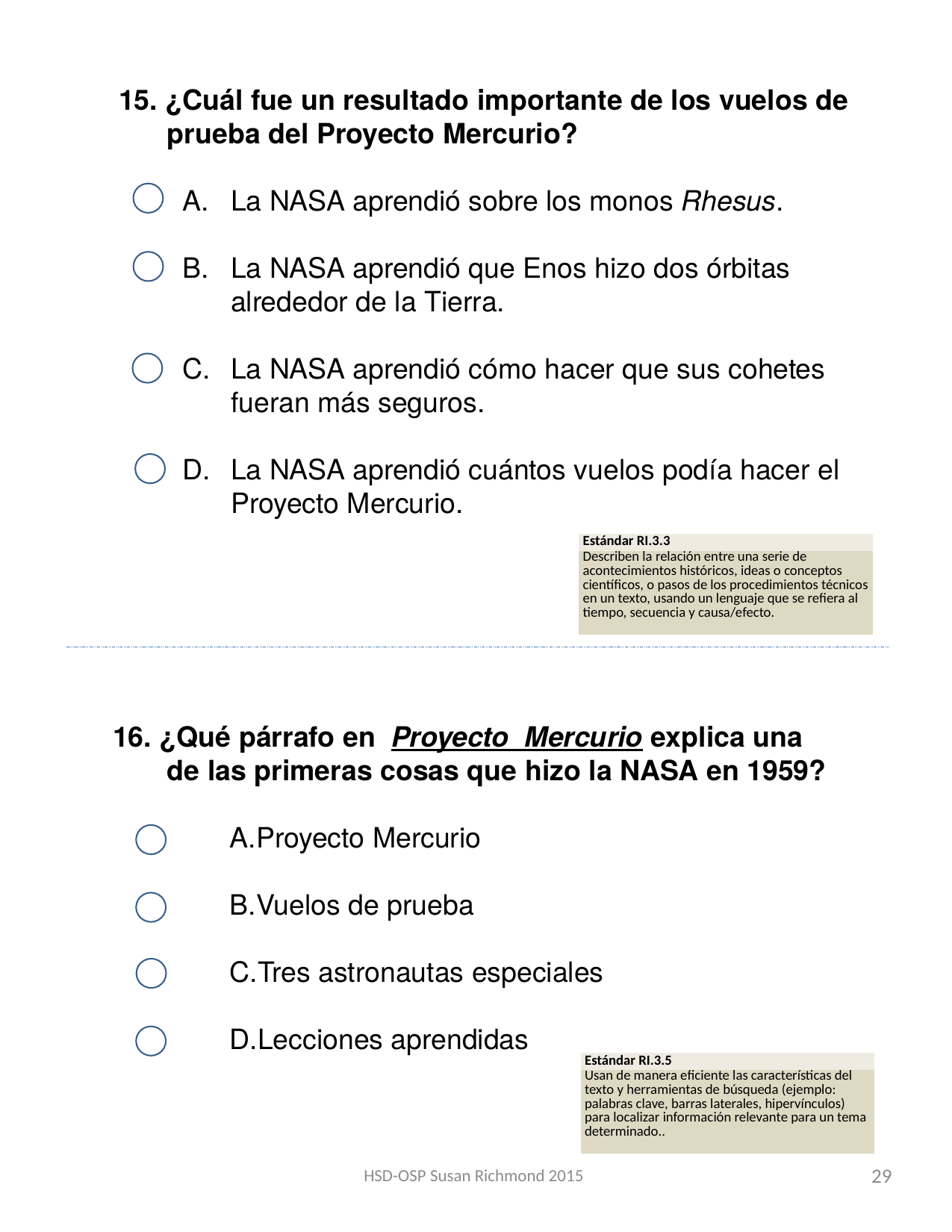

15. ¿Cuál fue un resultado importante de los vuelos de prueba del Proyecto Mercurio?

La NASA aprendió sobre los monos Rhesus.

La NASA aprendió que Enos hizo dos órbitas alrededor de la Tierra.

La NASA aprendió cómo hacer que sus cohetes fueran más seguros.

La NASA aprendió cuántos vuelos podía hacer el  Proyecto Mercurio.

| Estándar RI.3.3 |
| --- |
| Describen la relación entre una serie de acontecimientos históricos, ideas o conceptos científicos, o pasos de los procedimientos técnicos en un texto, usando un lenguaje que se refiera al tiempo, secuencia y causa/efecto. |
16. ¿Qué párrafo en  Proyecto  Mercurio explica una de las primeras cosas que hizo la NASA en 1959?

Proyecto Mercurio

Vuelos de prueba

Tres astronautas especiales

Lecciones aprendidas

| Estándar RI.3.5 |
| --- |
| Usan de manera eficiente las características del texto y herramientas de búsqueda (ejemplo: palabras clave, barras laterales, hipervínculos) para localizar información relevante para un tema determinado.. |
HSD-OSP Susan Richmond 2015
29